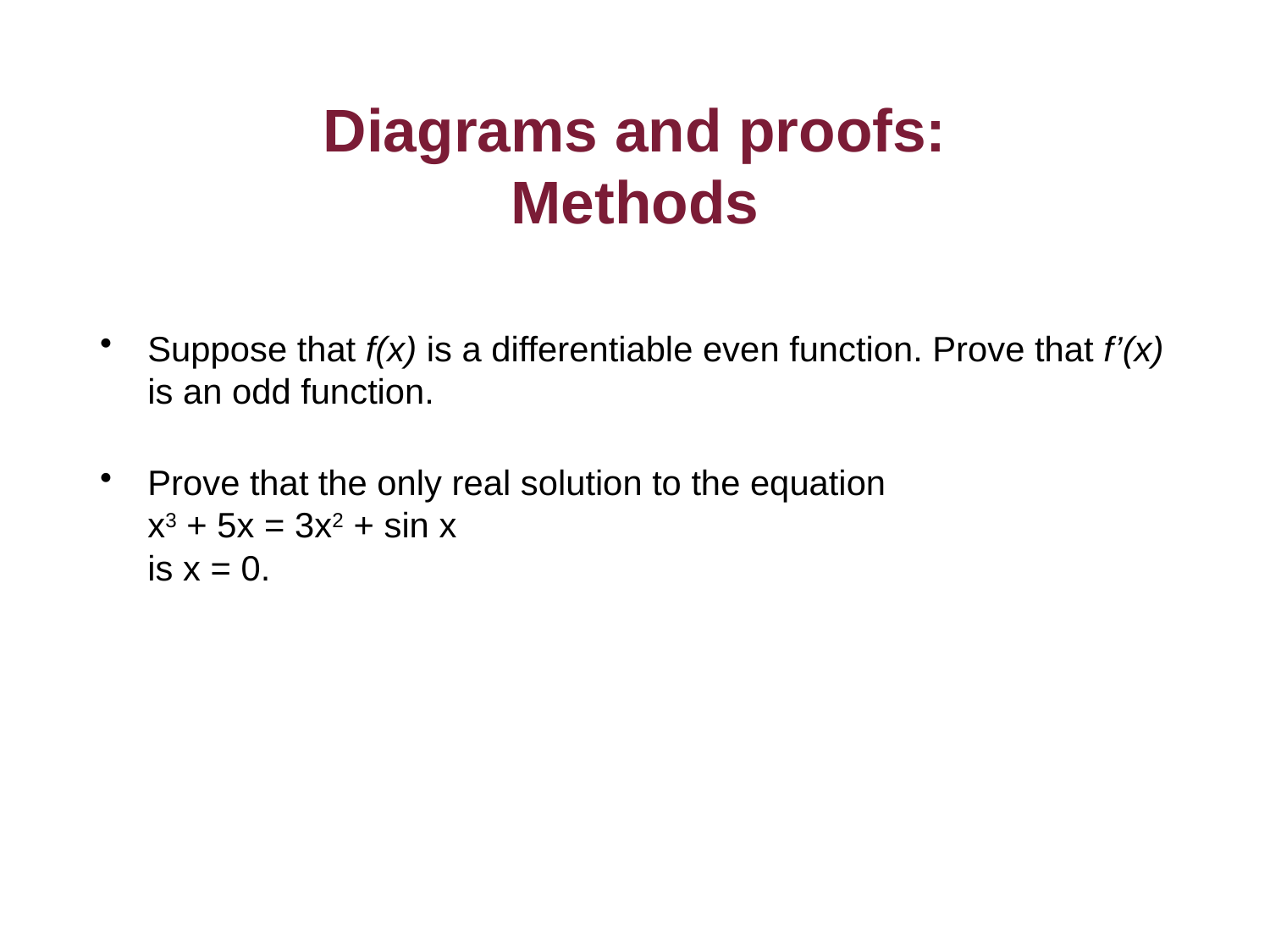

# Diagrams and proofs: Methods
Suppose that f(x) is a differentiable even function. Prove that f’(x) is an odd function.
Prove that the only real solution to the equation
x3 + 5x = 3x2 + sin x
is x = 0.